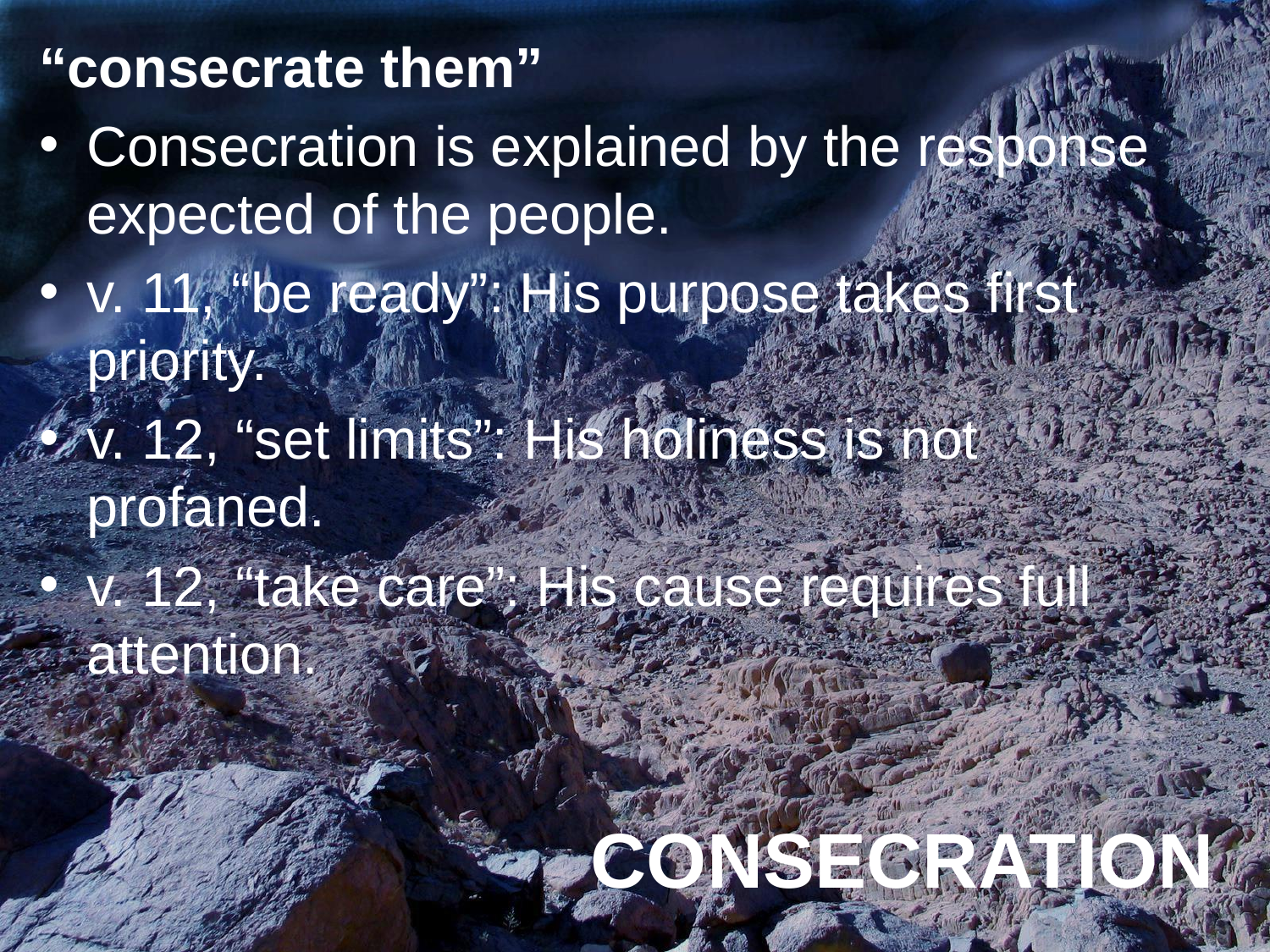

“consecrate them”
Consecration is explained by the response expected of the people.
v. 11, “be ready”: His purpose takes first priority.
v. 12, “set limits”: His holiness is not profaned.
v. 12, “take care”: His cause requires full attention.
# CONSECRATION